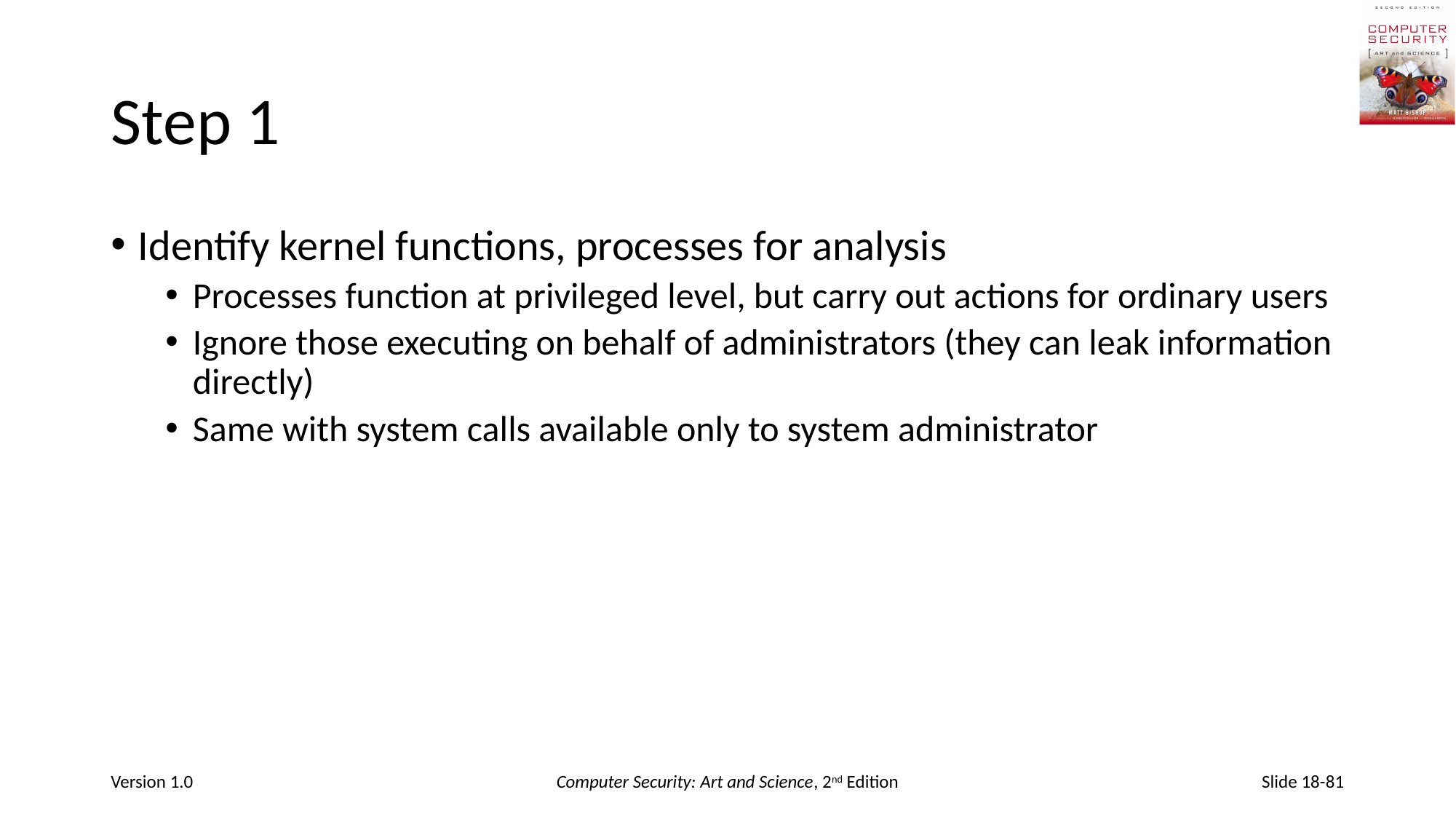

# Step 1
Identify kernel functions, processes for analysis
Processes function at privileged level, but carry out actions for ordinary users
Ignore those executing on behalf of administrators (they can leak information directly)
Same with system calls available only to system administrator

Version 1.0
Computer Security: Art and Science, 2nd Edition
Slide 18-81